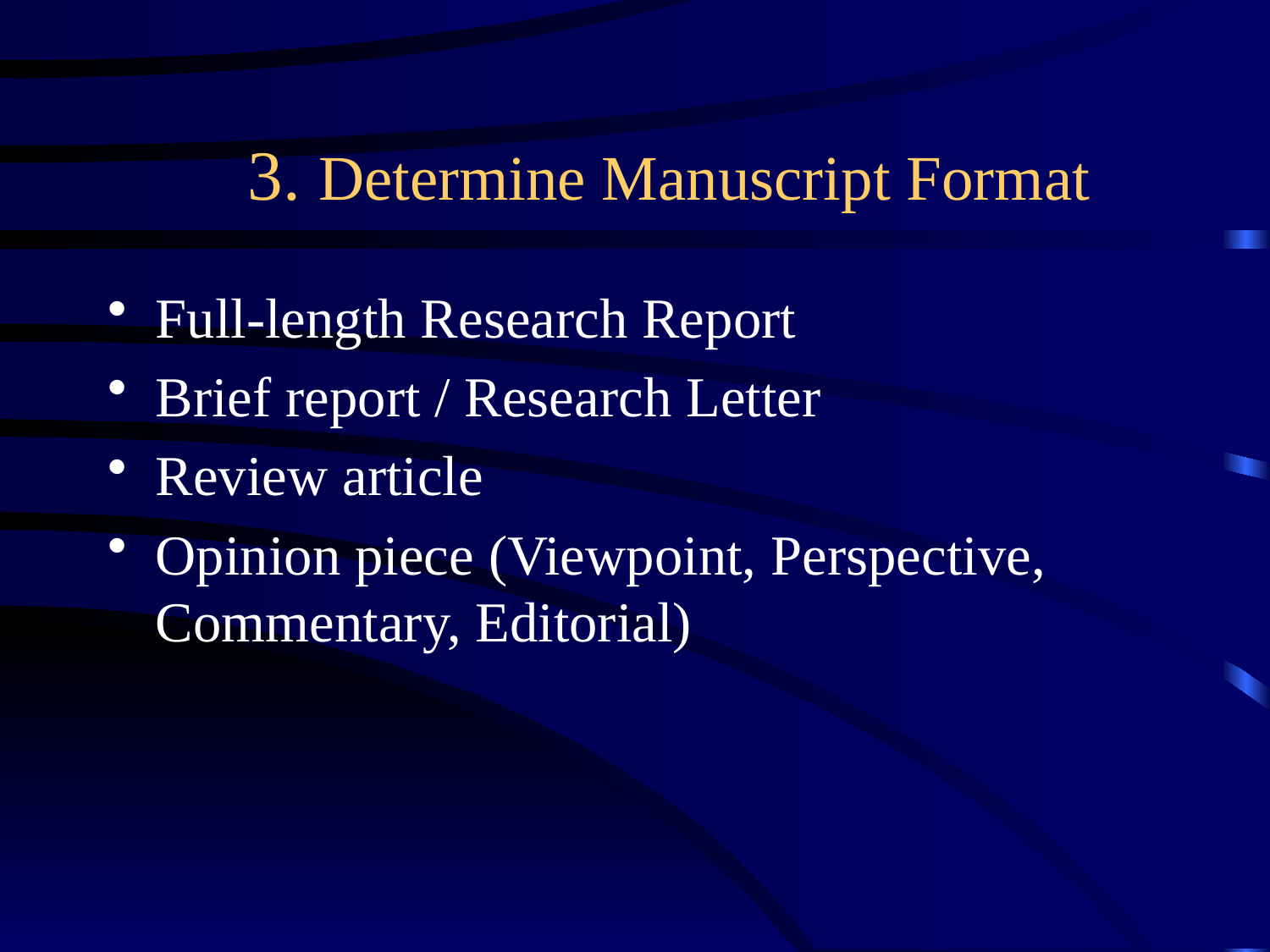

# 3. Determine Manuscript Format
Full-length Research Report
Brief report / Research Letter
Review article
Opinion piece (Viewpoint, Perspective, Commentary, Editorial)